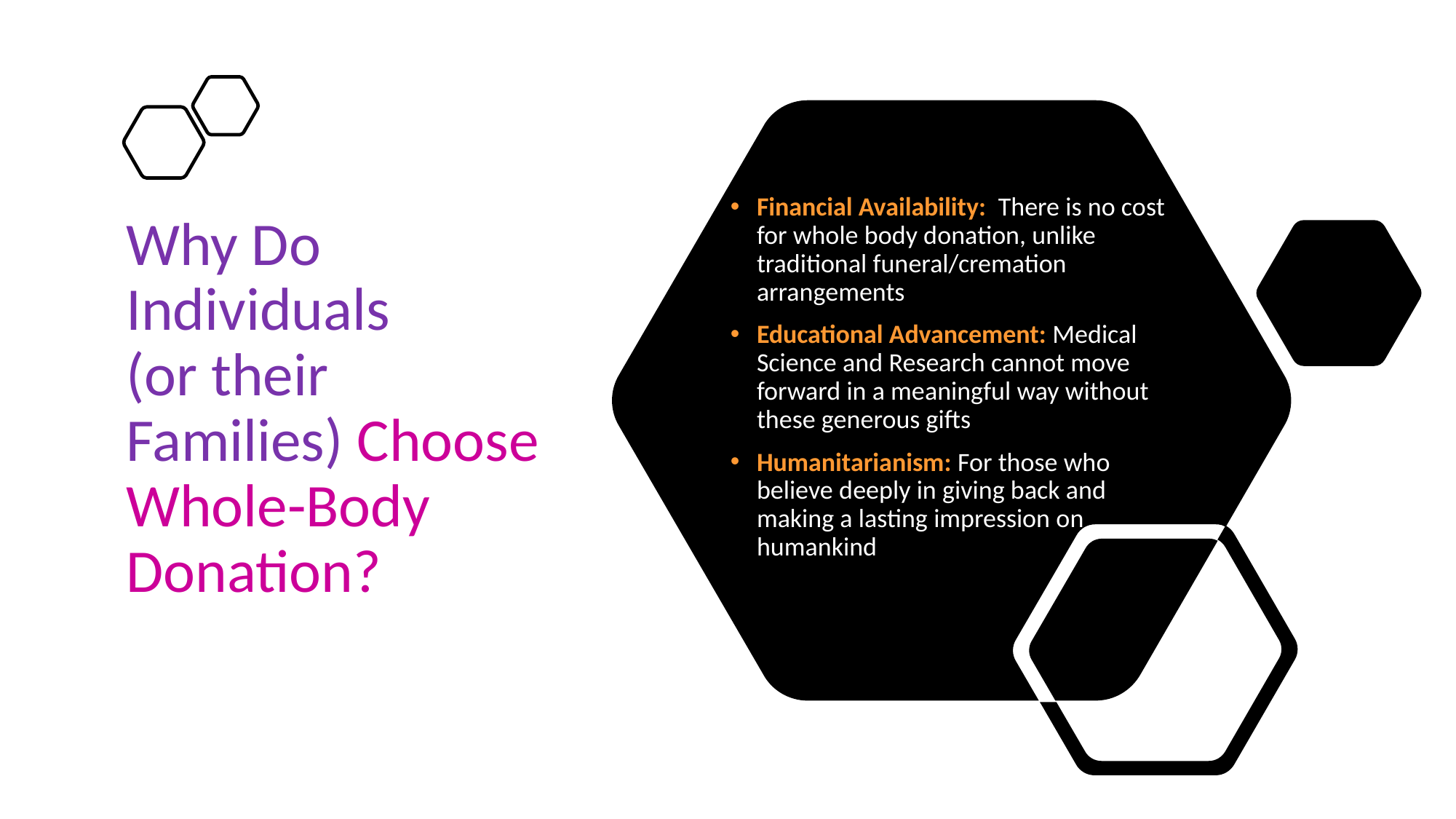

# Why Do Individuals (or their Families) Choose Whole-Body Donation?
Financial Availability:  There is no cost for whole body donation, unlike traditional funeral/cremation arrangements
Educational Advancement: Medical Science and Research cannot move forward in a meaningful way without these generous gifts
Humanitarianism: For those who believe deeply in giving back and making a lasting impression on humankind